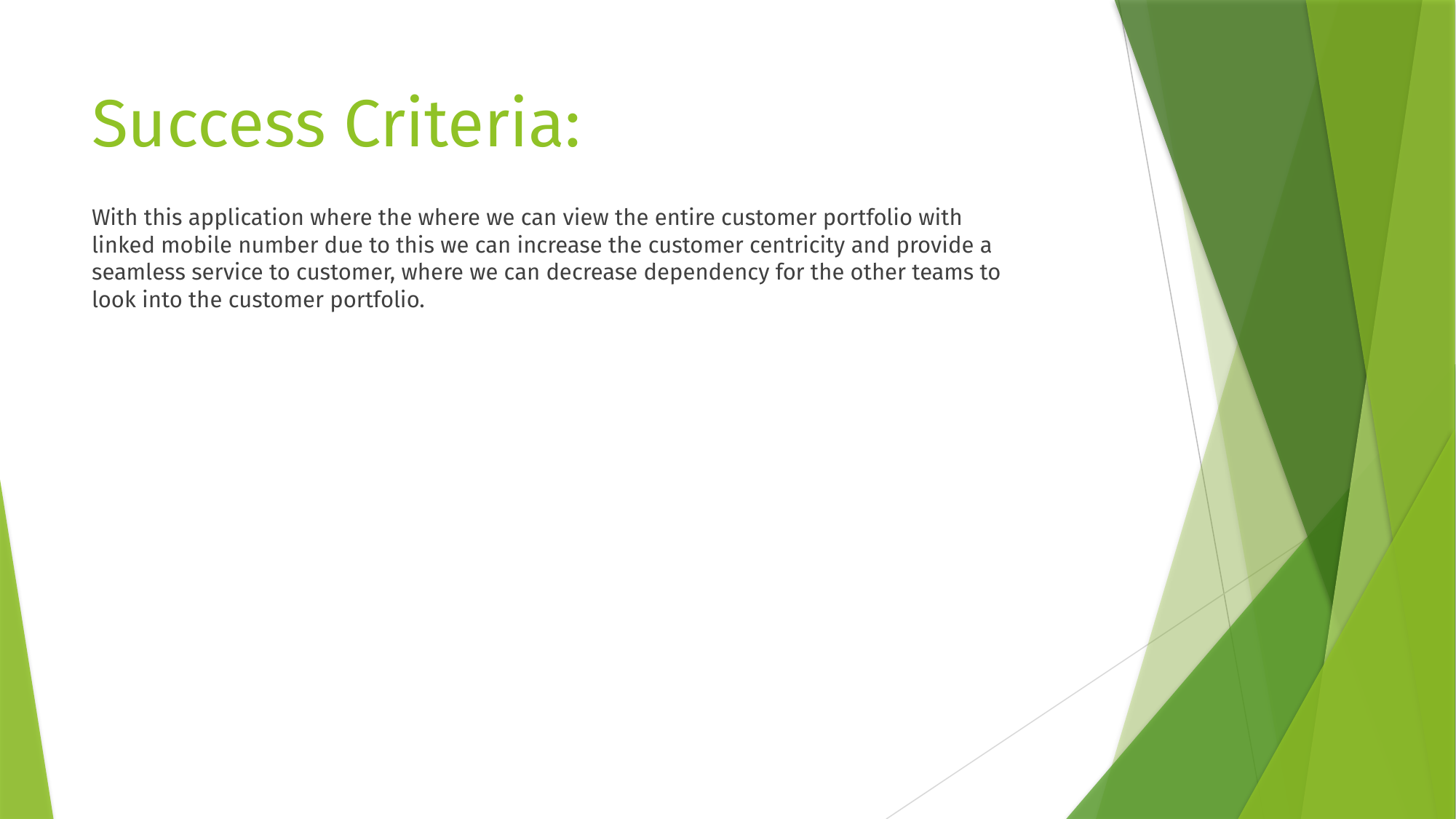

# Success Criteria:
With this application where the where we can view the entire customer portfolio with linked mobile number due to this we can increase the customer centricity and provide a seamless service to customer, where we can decrease dependency for the other teams to look into the customer portfolio.